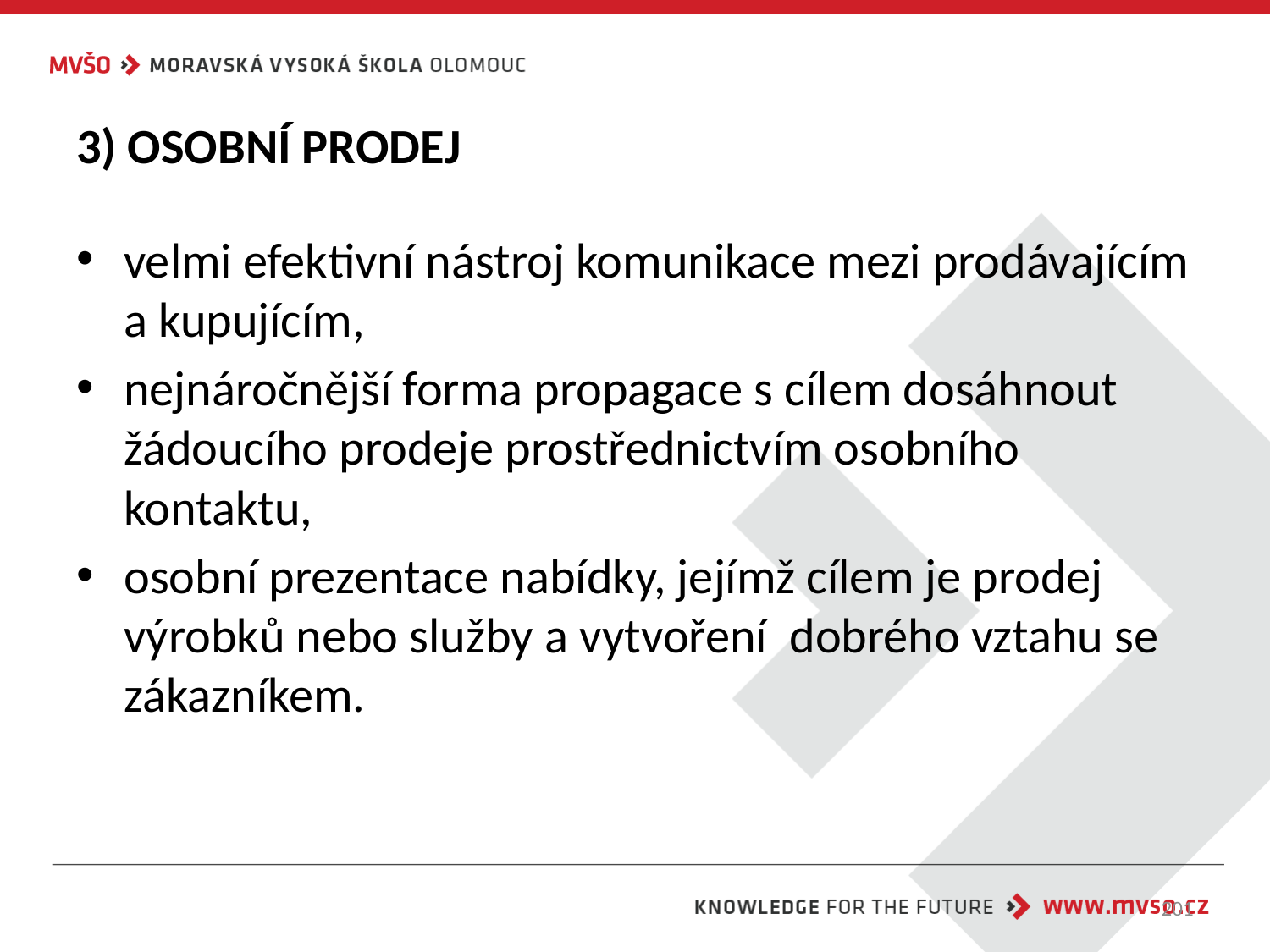

# 3) OSOBNÍ PRODEJ
velmi efektivní nástroj komunikace mezi prodávajícím a kupujícím,
nejnáročnější forma propagace s cílem dosáhnout žádoucího prodeje prostřednictvím osobního kontaktu,
osobní prezentace nabídky, jejímž cílem je prodej výrobků nebo služby a vytvoření  dobrého vztahu se zákazníkem.
201